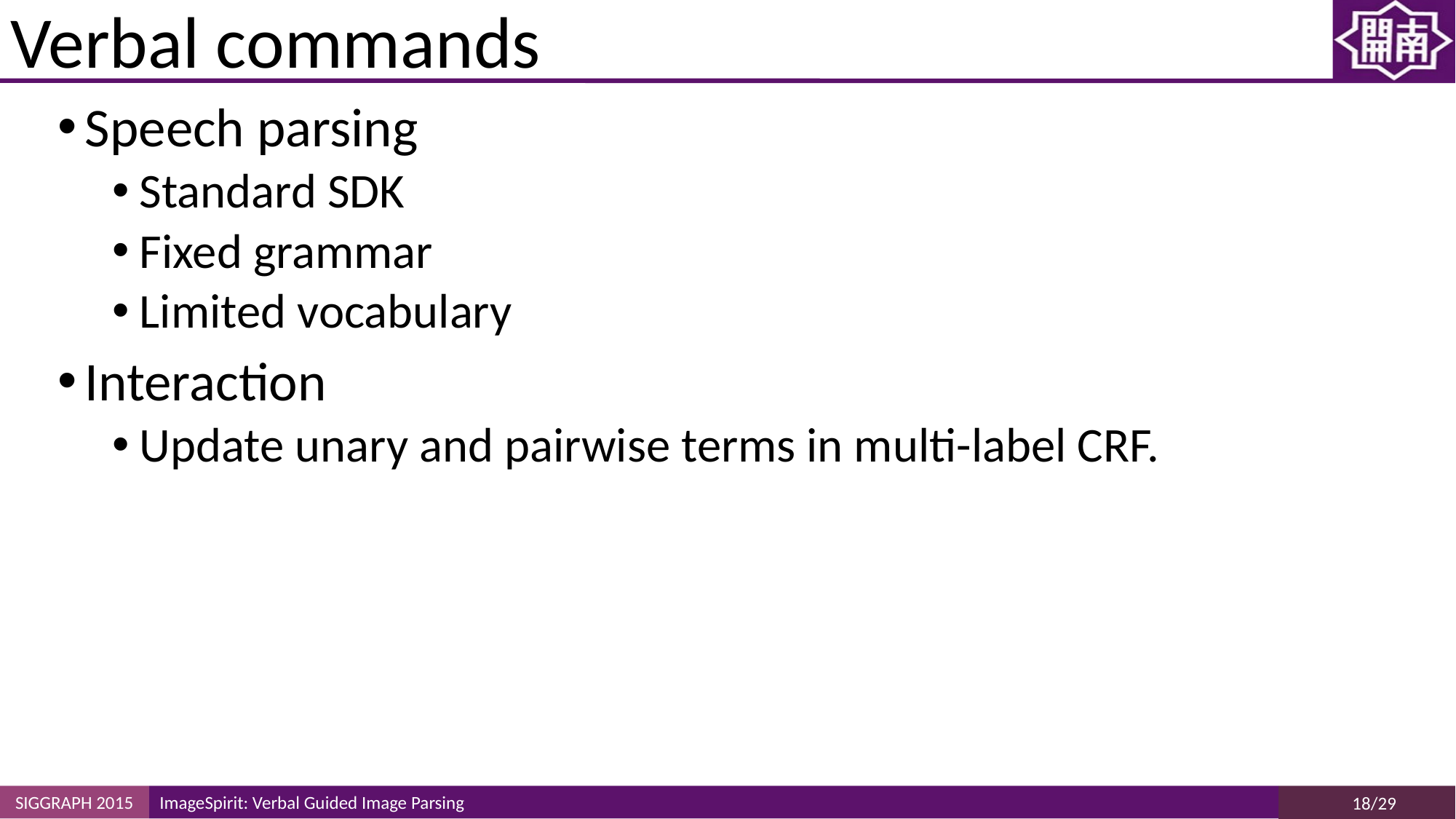

# Verbal commands
Speech parsing
Standard SDK
Fixed grammar
Limited vocabulary
Interaction
Update unary and pairwise terms in multi-label CRF.